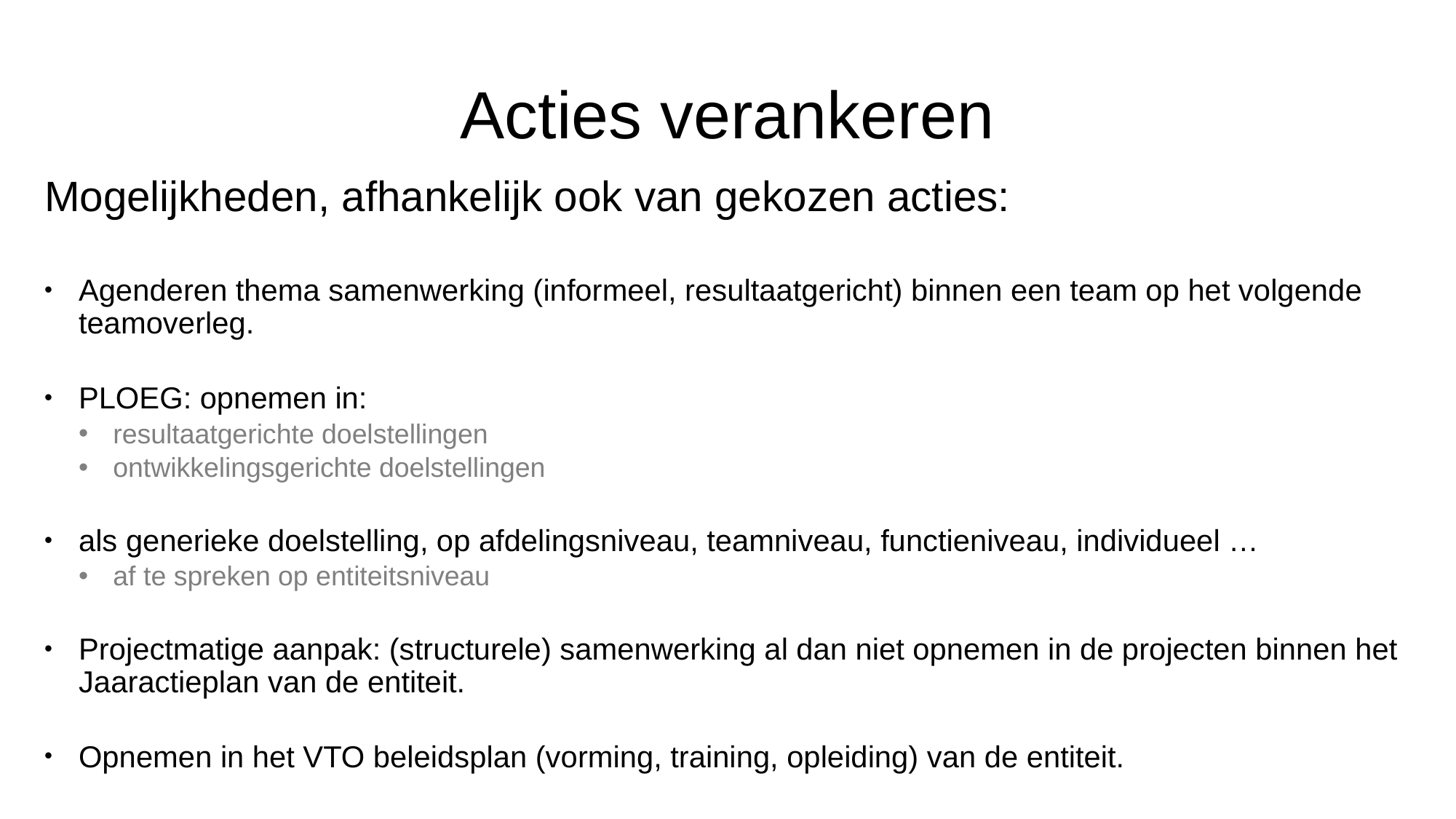

# Acties verankeren
Mogelijkheden, afhankelijk ook van gekozen acties:

Agenderen thema samenwerking (informeel, resultaatgericht) binnen een team op het volgende teamoverleg.

PLOEG: opnemen in:
resultaatgerichte doelstellingen
ontwikkelingsgerichte doelstellingen

als generieke doelstelling, op afdelingsniveau, teamniveau, functieniveau, individueel …
af te spreken op entiteitsniveau

Projectmatige aanpak: (structurele) samenwerking al dan niet opnemen in de projecten binnen het Jaaractieplan van de entiteit.

Opnemen in het VTO beleidsplan (vorming, training, opleiding) van de entiteit.